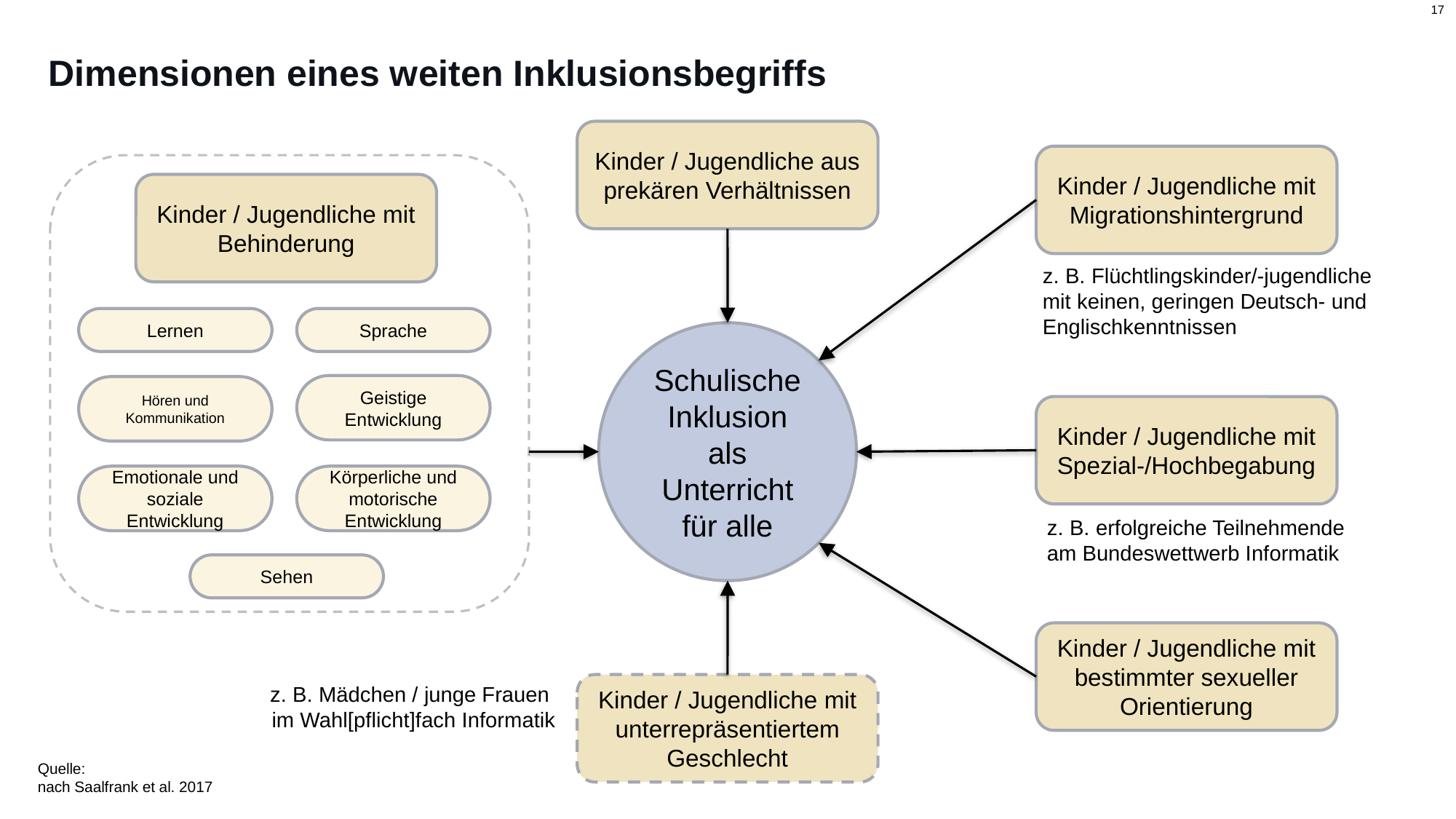

# Dimensionen eines weiten Inklusionsbegriffs
Kinder / Jugendliche aus prekären Verhältnissen
Kinder / Jugendliche mit Migrationshintergrund

Kinder / Jugendliche mit Behinderung
z. B. Flüchtlingskinder/-jugendliche
mit keinen, geringen Deutsch- und Englischkenntnissen
Lernen
Sprache
Schulische Inklusion als Unterricht für alle
Geistige Entwicklung
Hören und Kommunikation
Kinder / Jugendliche mit Spezial-/Hochbegabung
Emotionale und soziale Entwicklung
Körperliche und motorische Entwicklung
z. B. erfolgreiche Teilnehmende
am Bundeswettwerb Informatik
Sehen
Kinder / Jugendliche mit bestimmter sexueller Orientierung
Kinder / Jugendliche mit unterrepräsentiertem Geschlecht
z. B. Mädchen / junge Frauen
im Wahl[pflicht]fach Informatik
Quelle:
nach Saalfrank et al. 2017